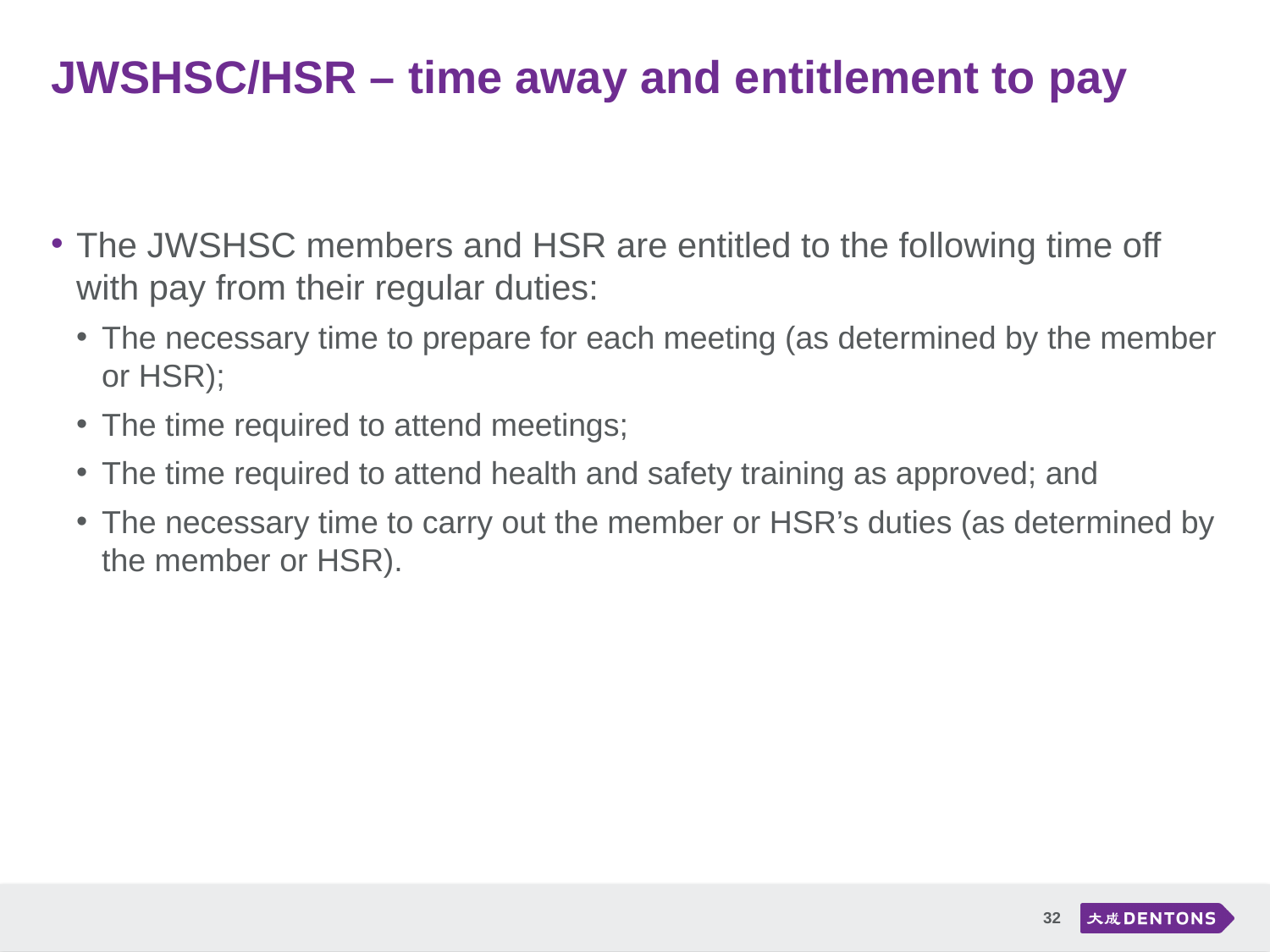

# JWSHSC/HSR – time away and entitlement to pay
The JWSHSC members and HSR are entitled to the following time off with pay from their regular duties:
The necessary time to prepare for each meeting (as determined by the member or HSR);
The time required to attend meetings;
The time required to attend health and safety training as approved; and
The necessary time to carry out the member or HSR’s duties (as determined by the member or HSR).
32